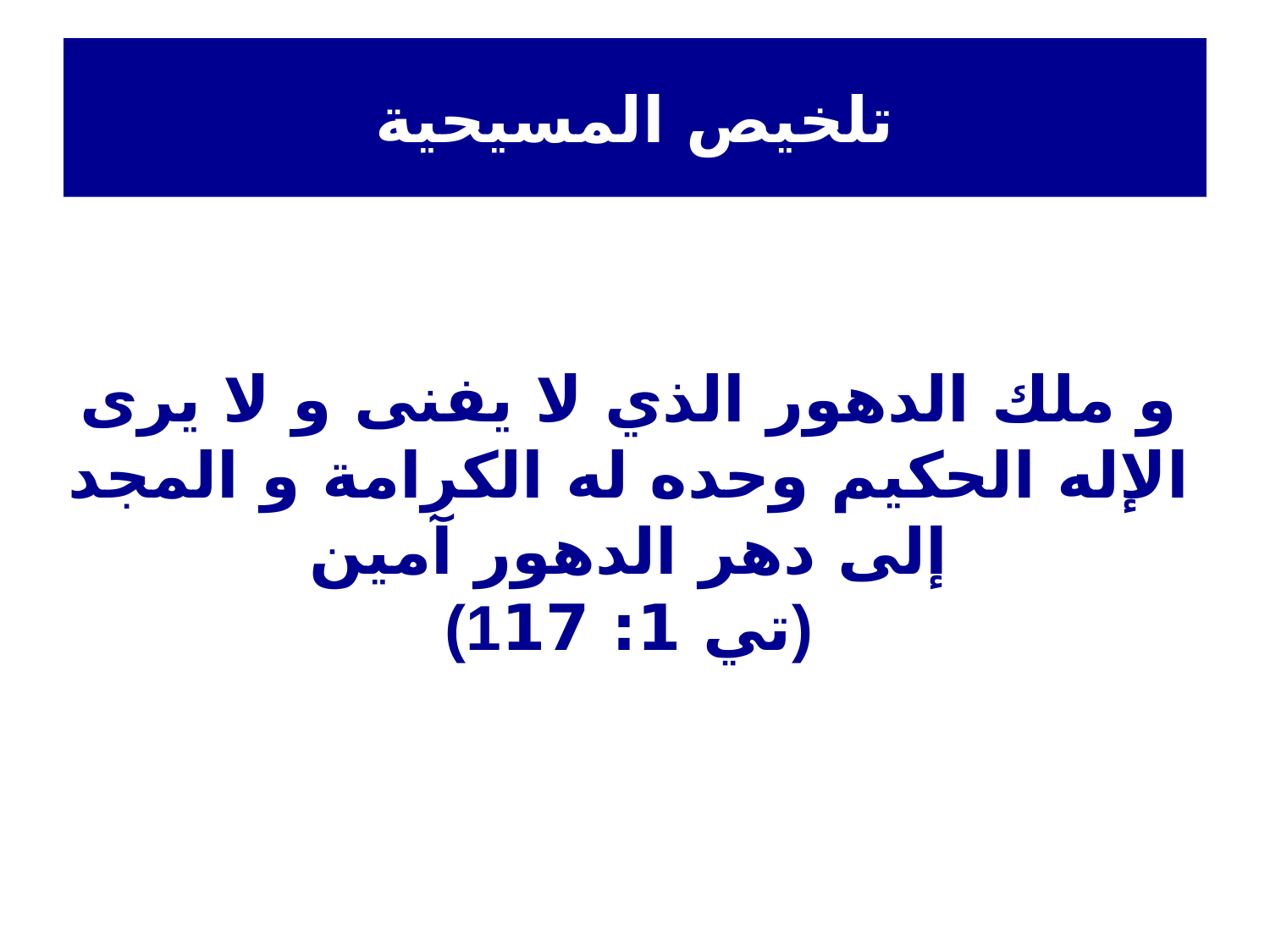

# تلخيص المسيحية
و ملك الدهور الذي لا يفنى و لا يرى الإله الحكيم وحده له الكرامة و المجد إلى دهر الدهور آمين
(1تي 1: 17)